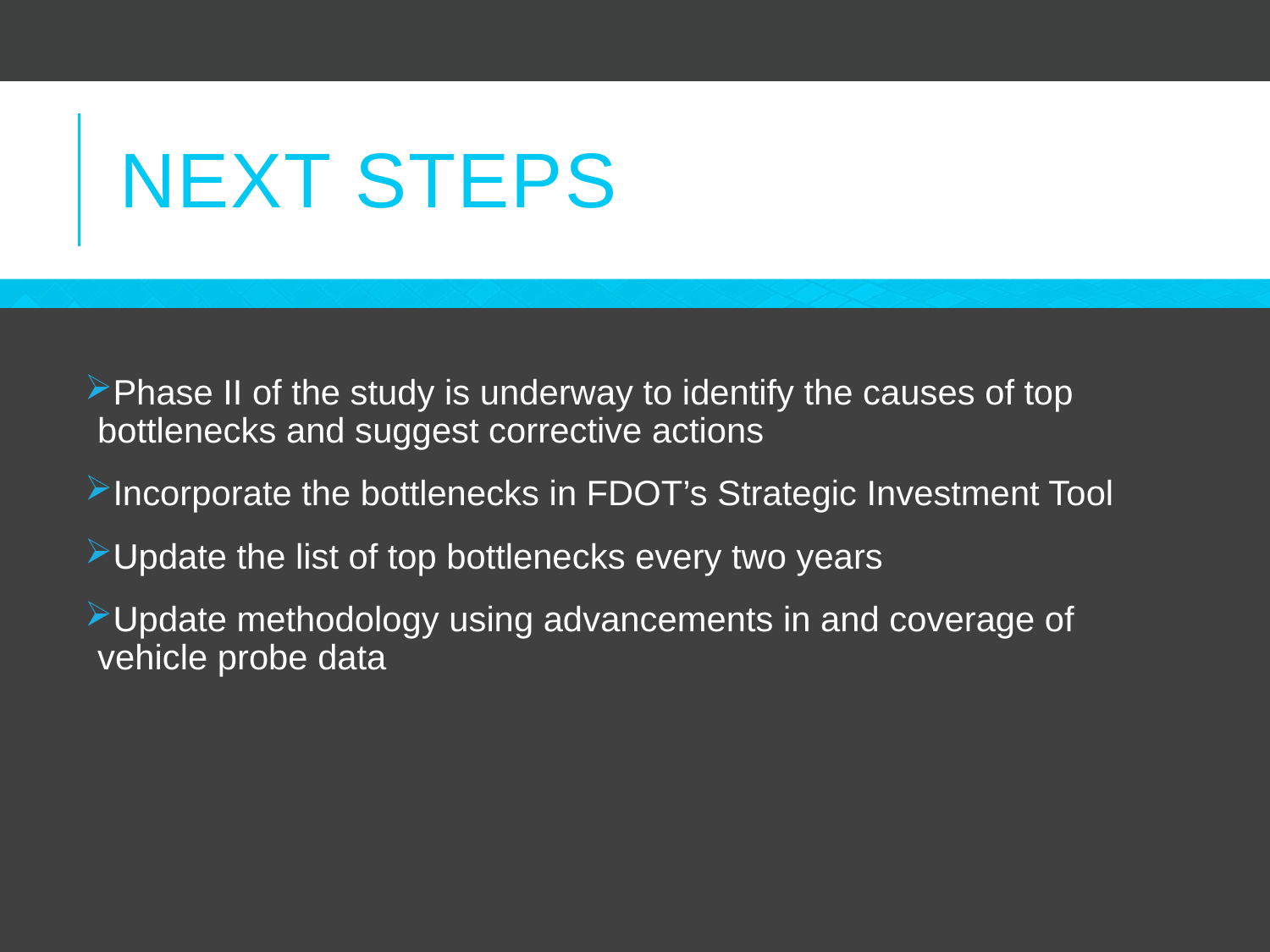

# Next Steps
Phase II of the study is underway to identify the causes of top bottlenecks and suggest corrective actions
Incorporate the bottlenecks in FDOT’s Strategic Investment Tool
Update the list of top bottlenecks every two years
Update methodology using advancements in and coverage of vehicle probe data